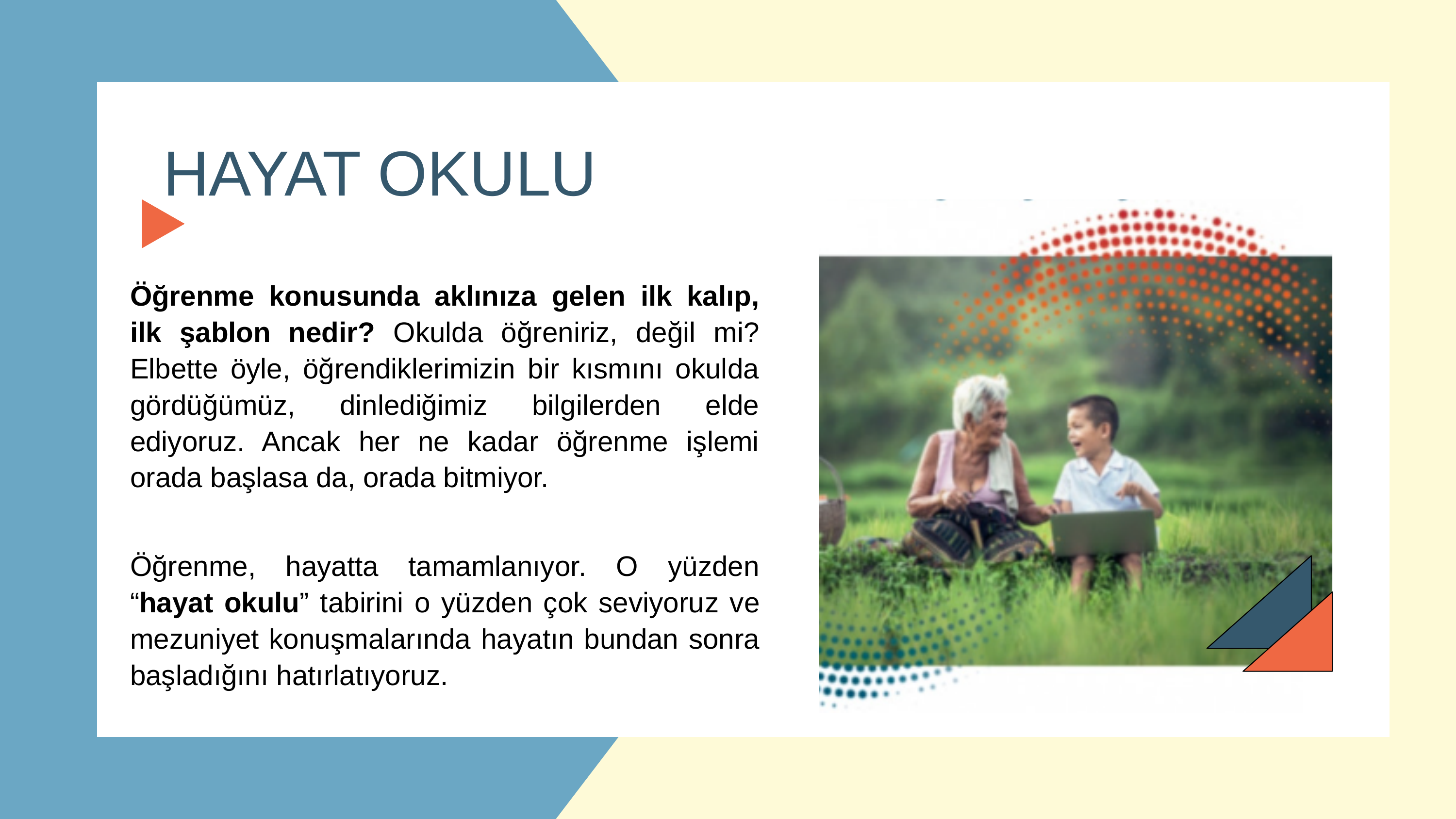

HAYAT OKULU

Öğrenme konusunda aklınıza gelen ilk kalıp, ilk şablon nedir? Okulda öğreniriz, değil mi? Elbette öyle, öğrendiklerimizin bir kısmını okulda gördüğümüz, dinlediğimiz bilgilerden elde ediyoruz. Ancak her ne kadar öğrenme işlemi orada başlasa da, orada bitmiyor.

Öğrenme, hayatta tamamlanıyor. O yüzden “hayat okulu” tabirini o yüzden çok seviyoruz ve mezuniyet konuşmalarında hayatın bundan sonra başladığını hatırlatıyoruz.